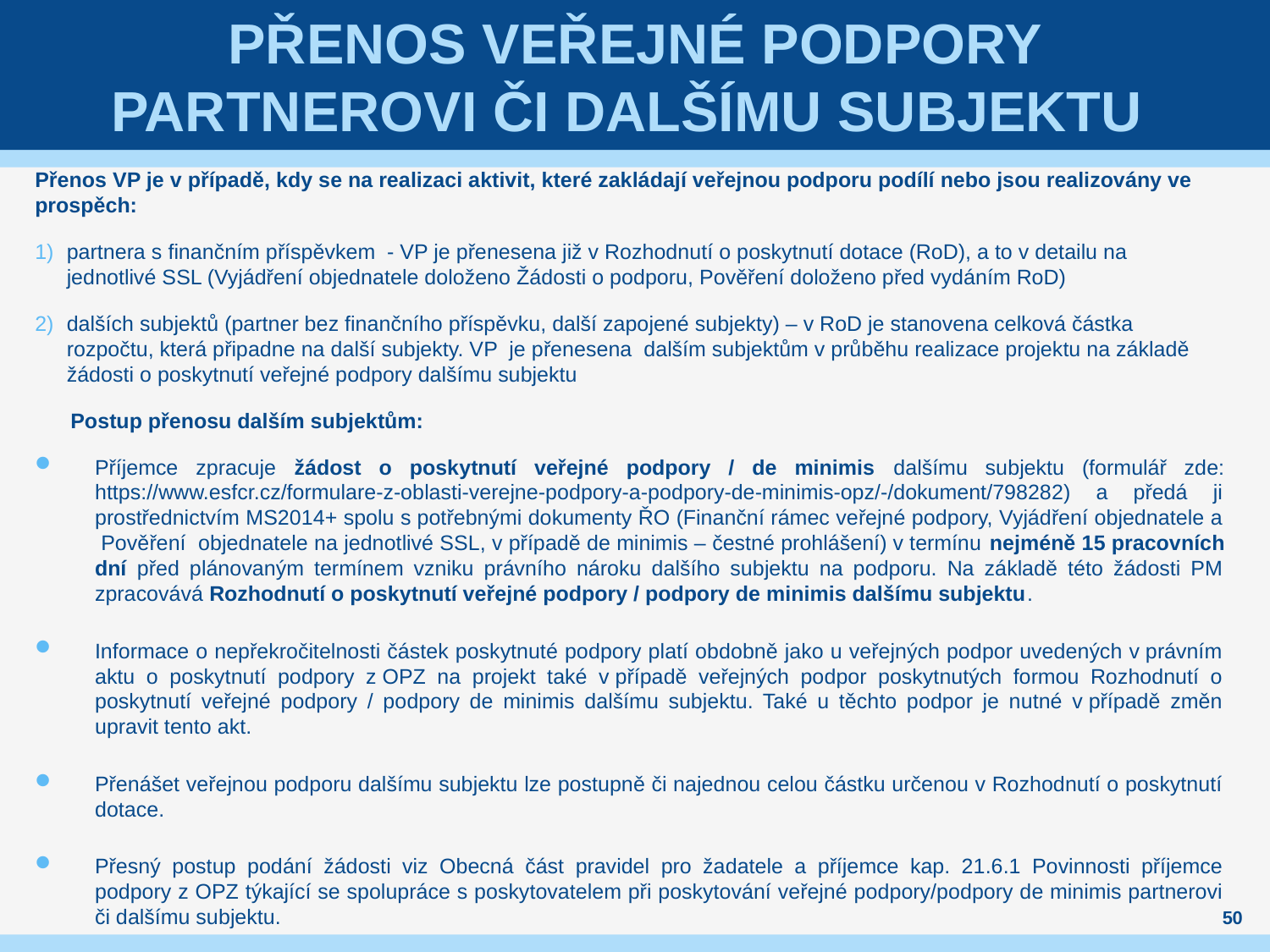

# Přenos veřejné podpory partnerovi či dalšímu subjektu
Přenos VP je v případě, kdy se na realizaci aktivit, které zakládají veřejnou podporu podílí nebo jsou realizovány ve prospěch:
partnera s finančním příspěvkem  - VP je přenesena již v Rozhodnutí o poskytnutí dotace (RoD), a to v detailu na jednotlivé SSL (Vyjádření objednatele doloženo Žádosti o podporu, Pověření doloženo před vydáním RoD)
dalších subjektů (partner bez finančního příspěvku, další zapojené subjekty) – v RoD je stanovena celková částka rozpočtu, která připadne na další subjekty. VP  je přenesena  dalším subjektům v průběhu realizace projektu na základě žádosti o poskytnutí veřejné podpory dalšímu subjektu
      Postup přenosu dalším subjektům:
Příjemce zpracuje žádost o poskytnutí veřejné podpory / de minimis dalšímu subjektu (formulář zde: https://www.esfcr.cz/formulare-z-oblasti-verejne-podpory-a-podpory-de-minimis-opz/-/dokument/798282) a předá ji prostřednictvím MS2014+ spolu s potřebnými dokumenty ŘO (Finanční rámec veřejné podpory, Vyjádření objednatele a  Pověření  objednatele na jednotlivé SSL, v případě de minimis – čestné prohlášení) v termínu nejméně 15 pracovních dní před plánovaným termínem vzniku právního nároku dalšího subjektu na podporu. Na základě této žádosti PM zpracovává Rozhodnutí o poskytnutí veřejné podpory / podpory de minimis dalšímu subjektu.
Informace o nepřekročitelnosti částek poskytnuté podpory platí obdobně jako u veřejných podpor uvedených v právním aktu o poskytnutí podpory z OPZ na projekt také v případě veřejných podpor poskytnutých formou Rozhodnutí o poskytnutí veřejné podpory / podpory de minimis dalšímu subjektu. Také u těchto podpor je nutné v případě změn upravit tento akt.
Přenášet veřejnou podporu dalšímu subjektu lze postupně či najednou celou částku určenou v Rozhodnutí o poskytnutí dotace.
Přesný postup podání žádosti viz Obecná část pravidel pro žadatele a příjemce kap. 21.6.1 Povinnosti příjemce podpory z OPZ týkající se spolupráce s poskytovatelem při poskytování veřejné podpory/podpory de minimis partnerovi či dalšímu subjektu.

50